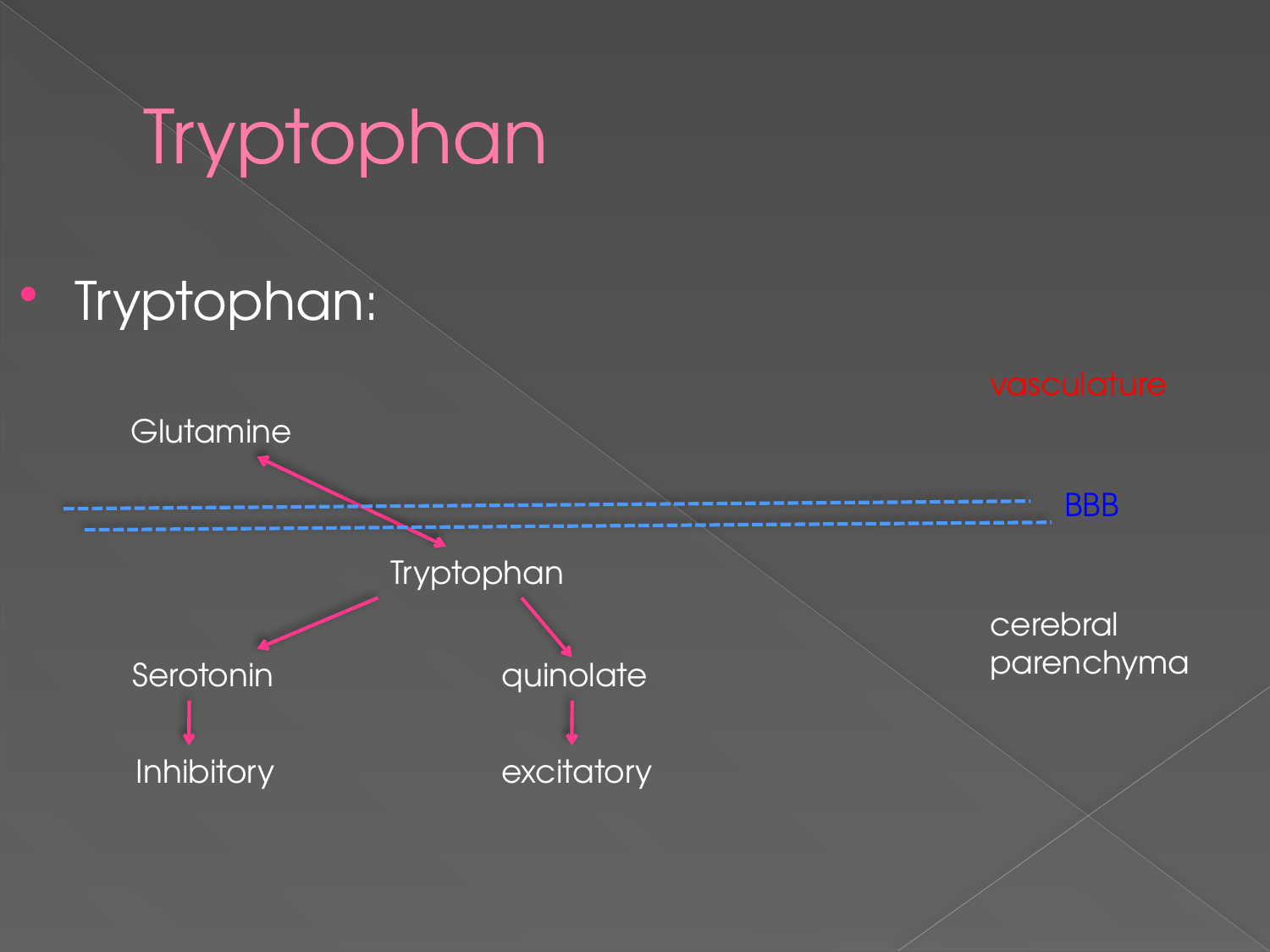

# Tryptophan
Tryptophan:

vasculature
Glutamine
BBB
Tryptophan
cerebral parenchyma
Serotonin
quinolate
Inhibitory
excitatory